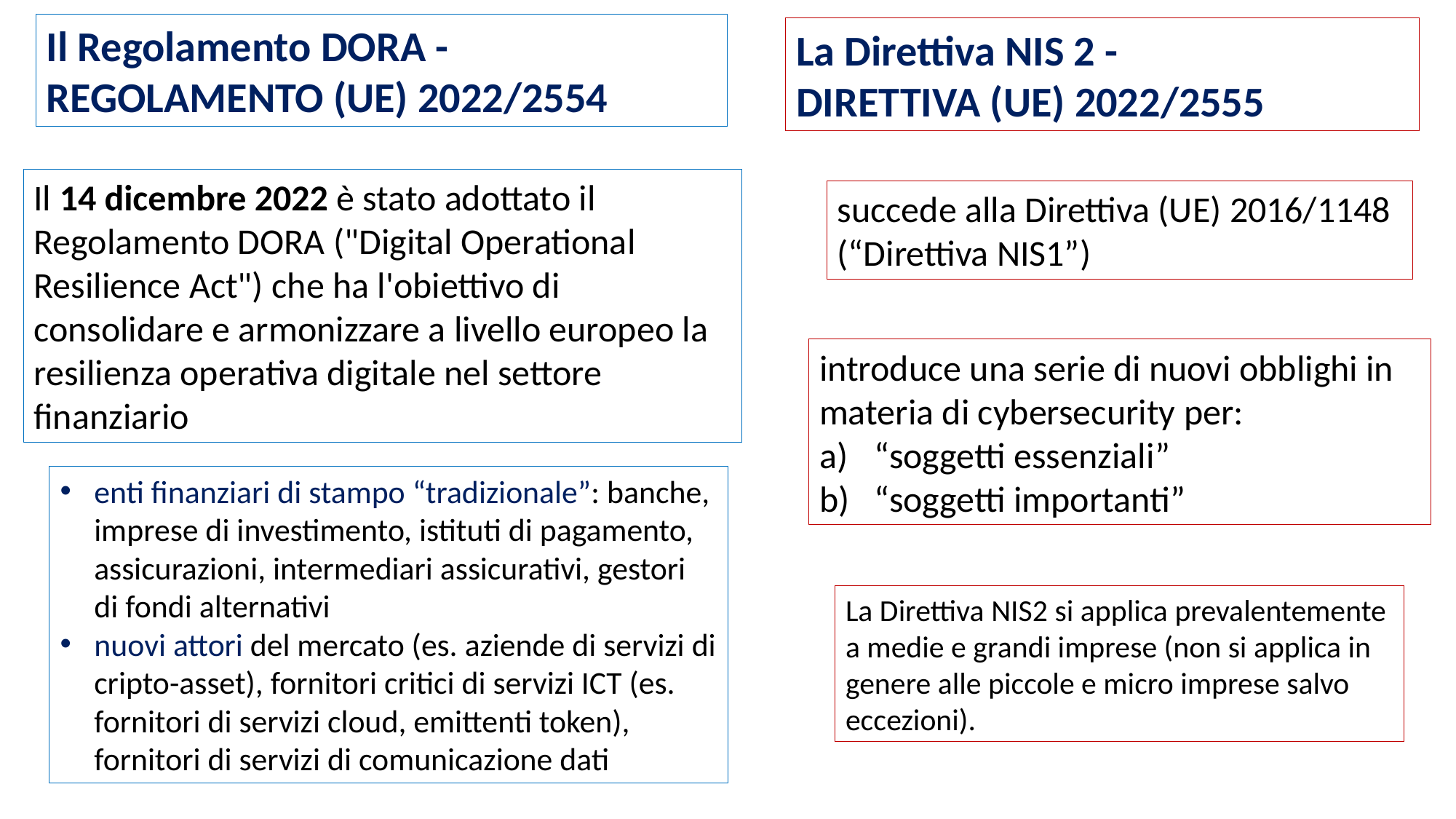

Il Regolamento DORA - REGOLAMENTO (UE) 2022/2554
La Direttiva NIS 2 -
DIRETTIVA (UE) 2022/2555
Il 14 dicembre 2022 è stato adottato il Regolamento DORA ("Digital Operational Resilience Act") che ha l'obiettivo di consolidare e armonizzare a livello europeo la resilienza operativa digitale nel settore finanziario
succede alla Direttiva (UE) 2016/1148 (“Direttiva NIS1”)
introduce una serie di nuovi obblighi in materia di cybersecurity per:
“soggetti essenziali”
“soggetti importanti”
enti finanziari di stampo “tradizionale”: banche, imprese di investimento, istituti di pagamento, assicurazioni, intermediari assicurativi, gestori di fondi alternativi
nuovi attori del mercato (es. aziende di servizi di cripto-asset), fornitori critici di servizi ICT (es. fornitori di servizi cloud, emittenti token),  fornitori di servizi di comunicazione dati
La Direttiva NIS2 si applica prevalentemente a medie e grandi imprese (non si applica in genere alle piccole e micro imprese salvo eccezioni).